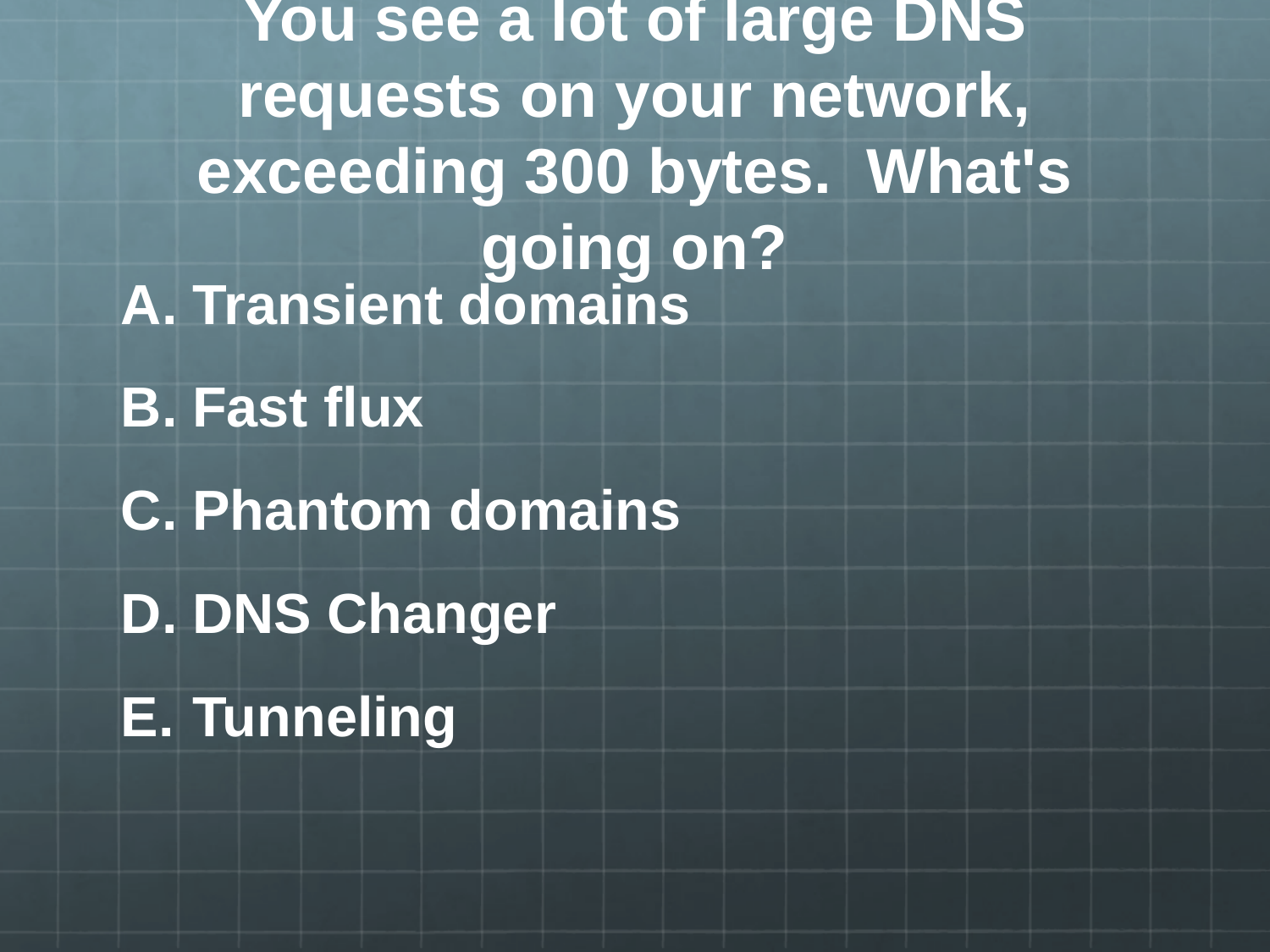

# You see a lot of large DNS requests on your network, exceeding 300 bytes.  What's going on?
Transient domains
Fast flux
Phantom domains
DNS Changer
Tunneling